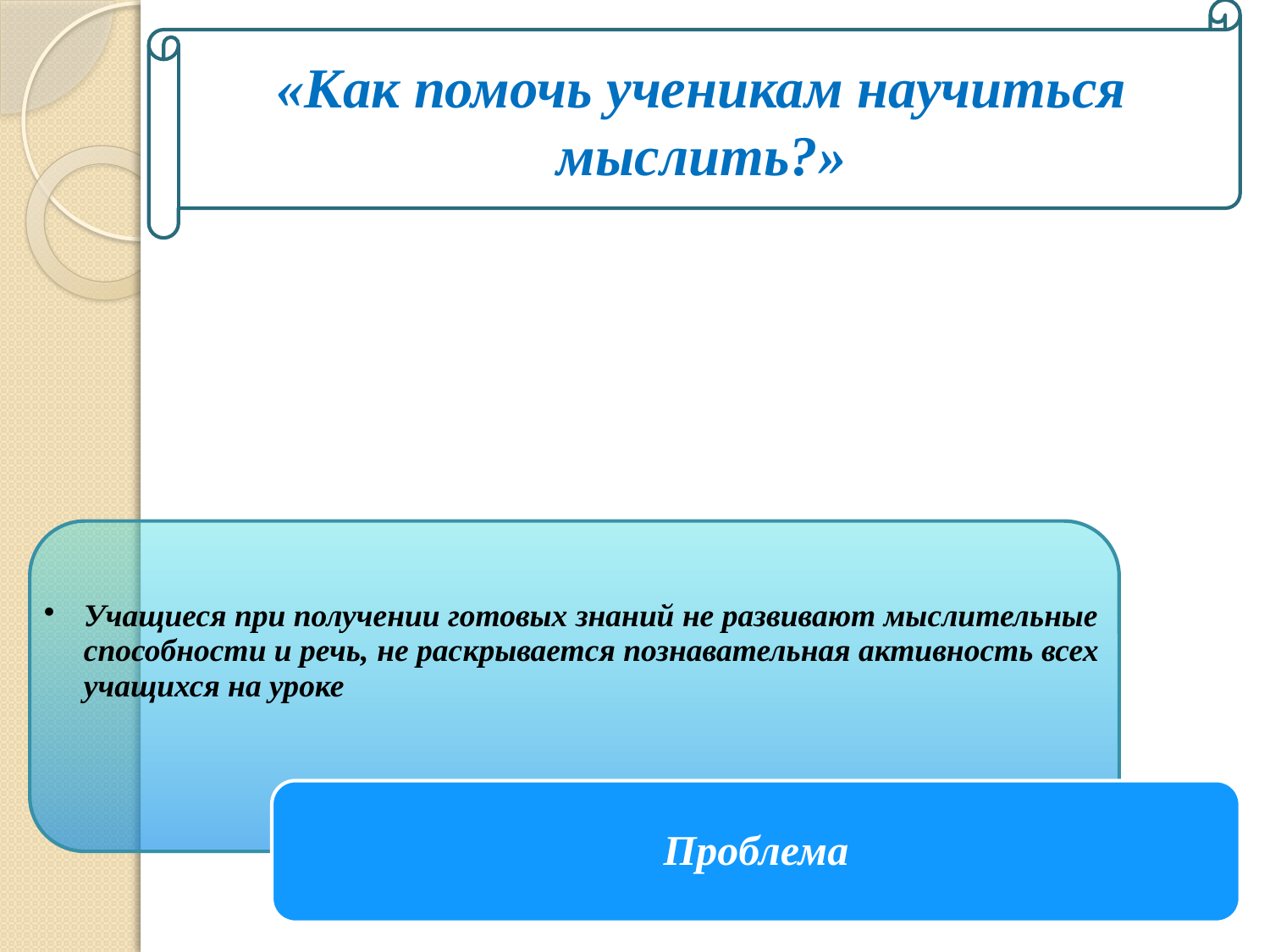

«Как помочь ученикам научиться мыслить?»
Проблема
Учащиеся при получении готовых знаний не развивают мыслительные способности и речь, не раскрывается познавательная активность всех учащихся на уроке